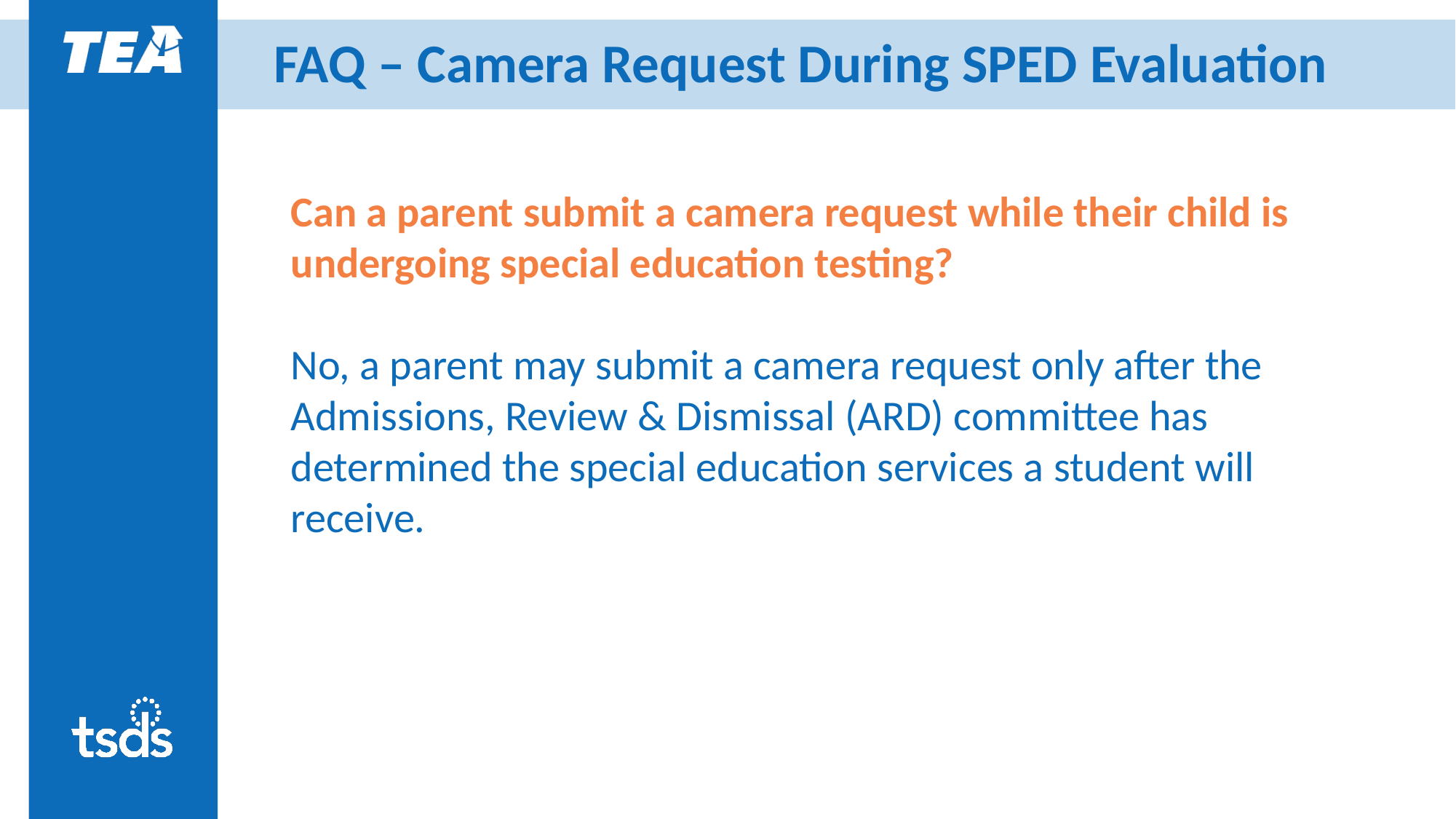

# FAQ – Camera Request During SPED Evaluation
Can a parent submit a camera request while their child is undergoing special education testing?

No, a parent may submit a camera request only after the Admissions, Review & Dismissal (ARD) committee has determined the special education services a student will receive.